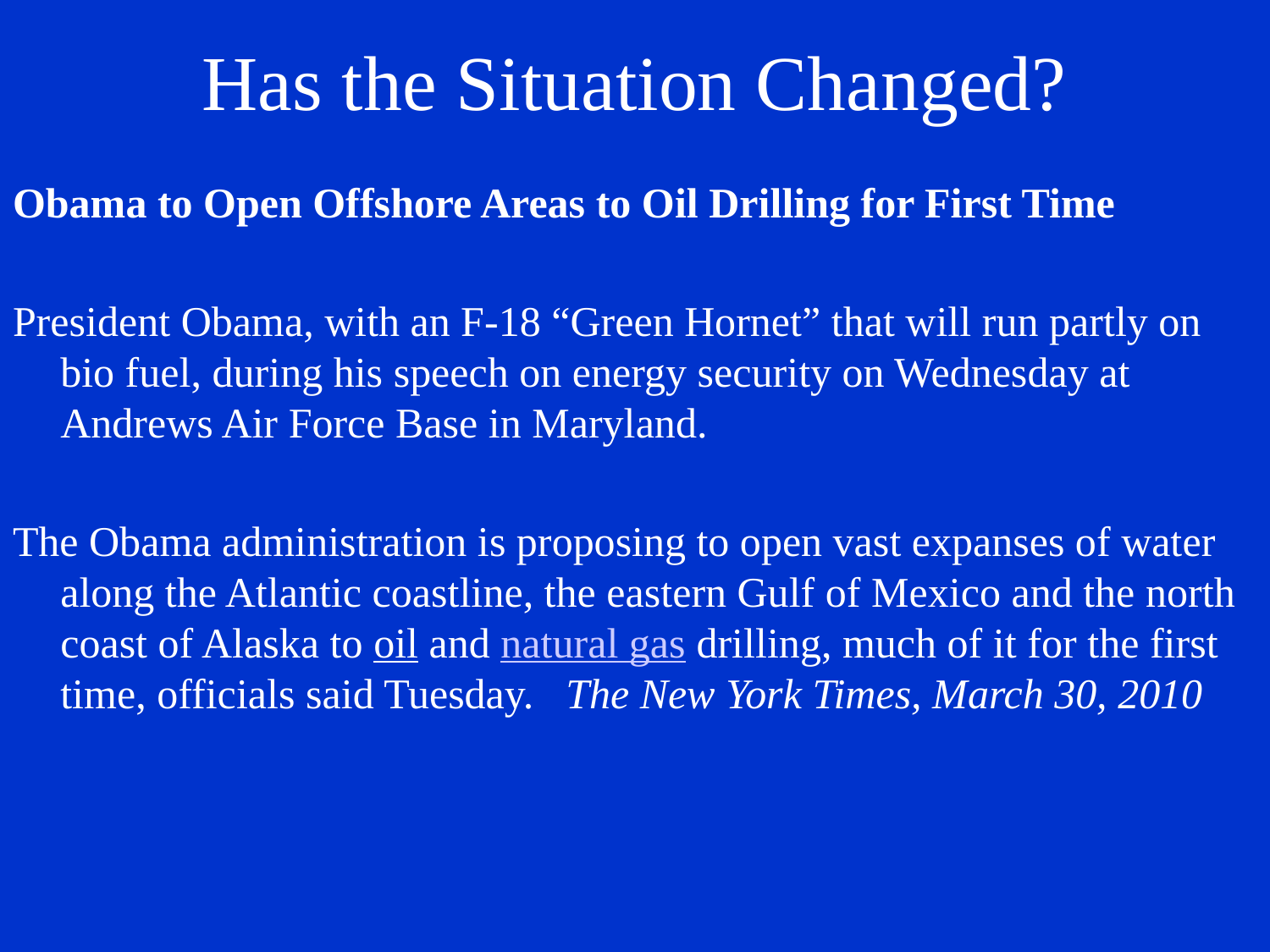

# Has the Situation Changed?
Obama to Open Offshore Areas to Oil Drilling for First Time

President Obama, with an F-18 “Green Hornet” that will run partly on bio fuel, during his speech on energy security on Wednesday at Andrews Air Force Base in Maryland.

The Obama administration is proposing to open vast expanses of water along the Atlantic coastline, the eastern Gulf of Mexico and the north coast of Alaska to oil and natural gas drilling, much of it for the first time, officials said Tuesday.   The New York Times, March 30, 2010